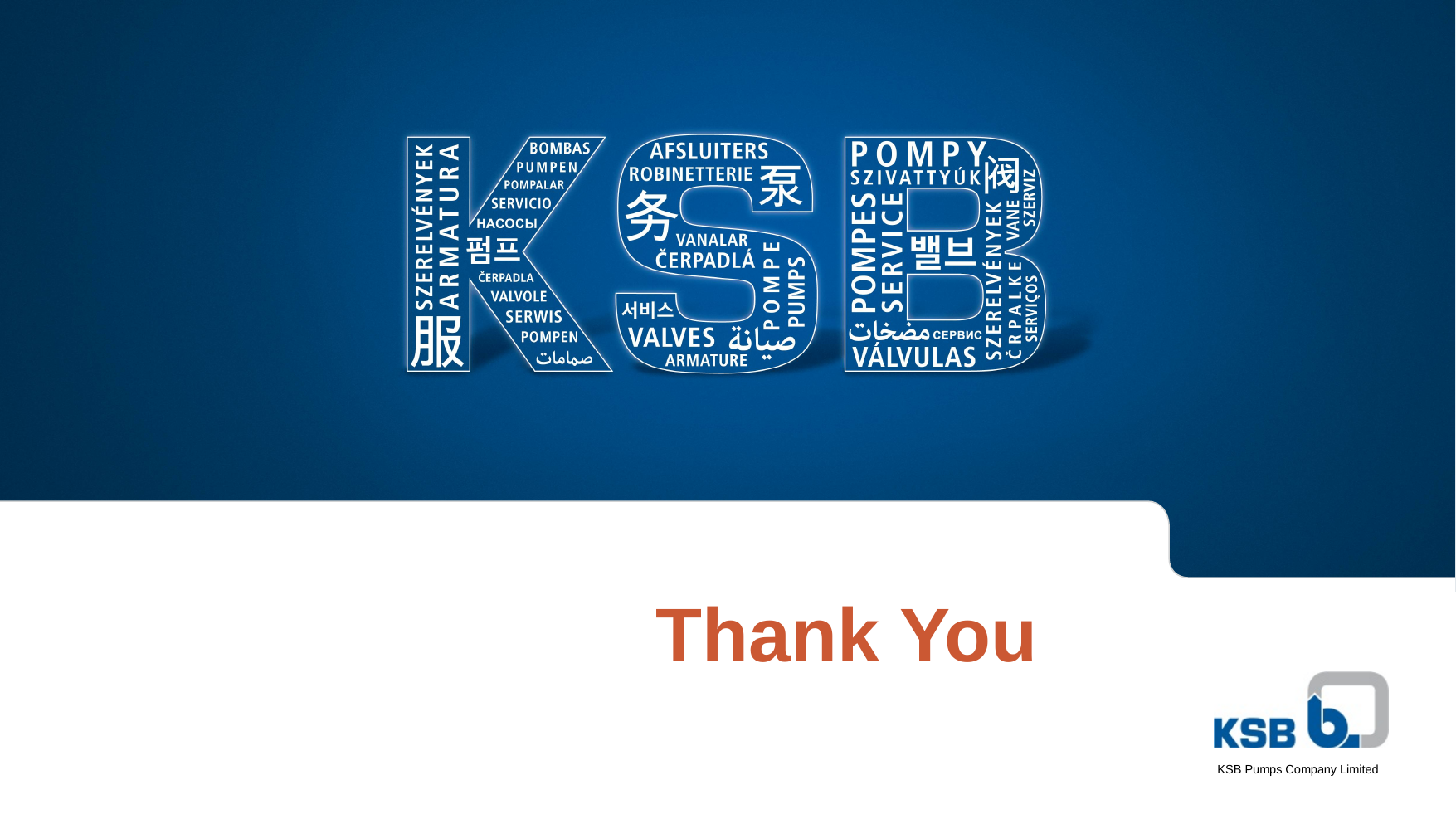

# Thank You
KSB Pumps Company Limited